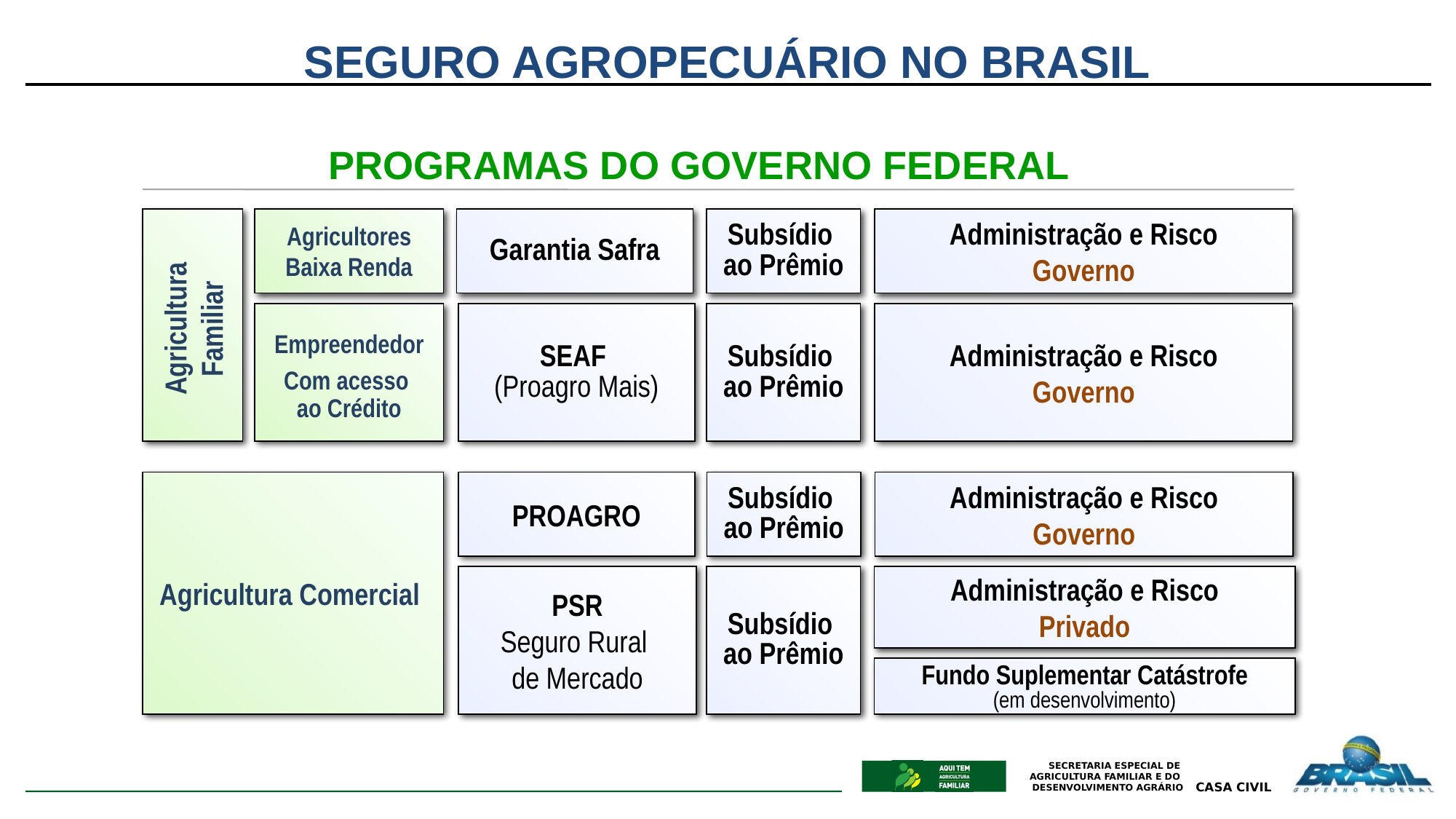

SEGURO AGROPECUÁRIO NO BRASIL
 PROGRAMAS DO GOVERNO FEDERAL

Agricultura
Familiar
Agricultores Baixa Renda
Garantia Safra
Subsídio
ao Prêmio
Subsídio
ao Prêmio
Subsídio
ao Prêmio
Subsídio
ao Prêmio
Administração e Risco
Governo
Administração e Risco
Governo
Administração e Risco
Governo
SEAF
(Proagro Mais)
Empreendedor
Com acesso
ao Crédito
Agricultura Comercial
PROAGRO
PSR
Seguro Rural
de Mercado
Administração e Risco
Privado
Fundo Suplementar Catástrofe
(em desenvolvimento)